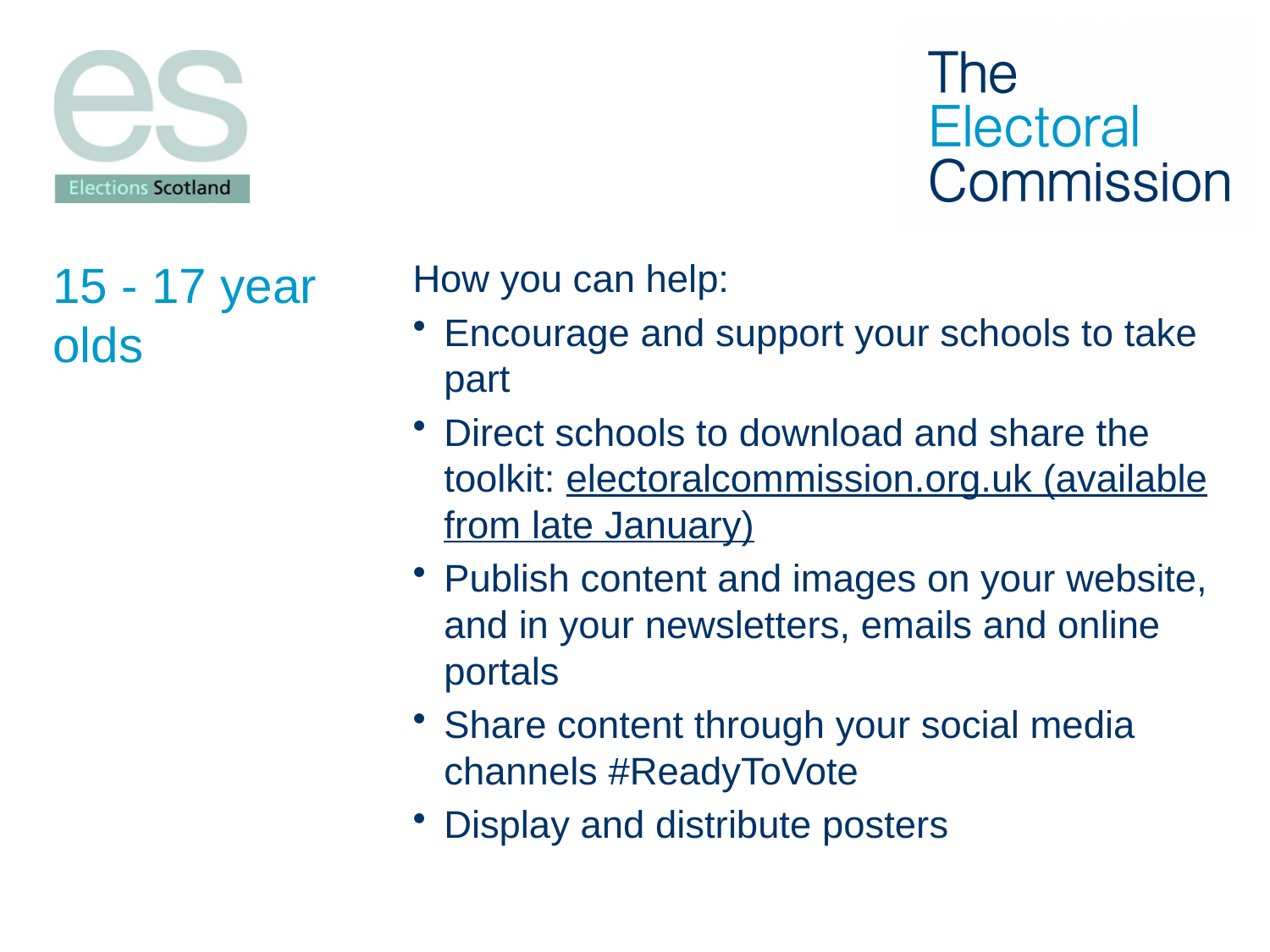

# 15 - 17 year olds
How you can help:
Encourage and support your schools to take part
Direct schools to download and share the toolkit: electoralcommission.org.uk (available from late January)
Publish content and images on your website, and in your newsletters, emails and online portals
Share content through your social media channels #ReadyToVote
Display and distribute posters